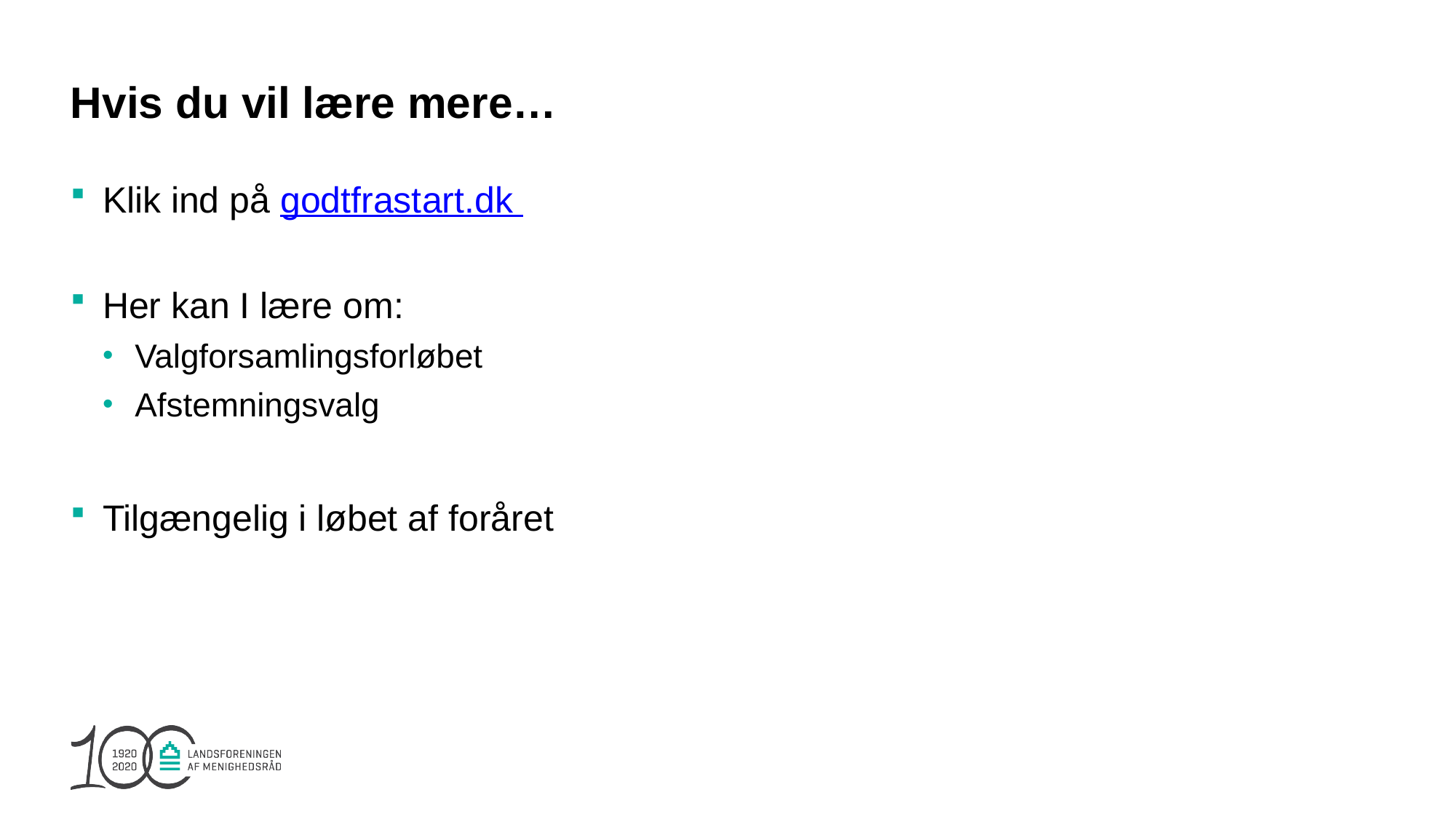

# Hvis du vil lære mere…
Klik ind på godtfrastart.dk

Her kan I lære om:
Valgforsamlingsforløbet
Afstemningsvalg

Tilgængelig i løbet af foråret

81